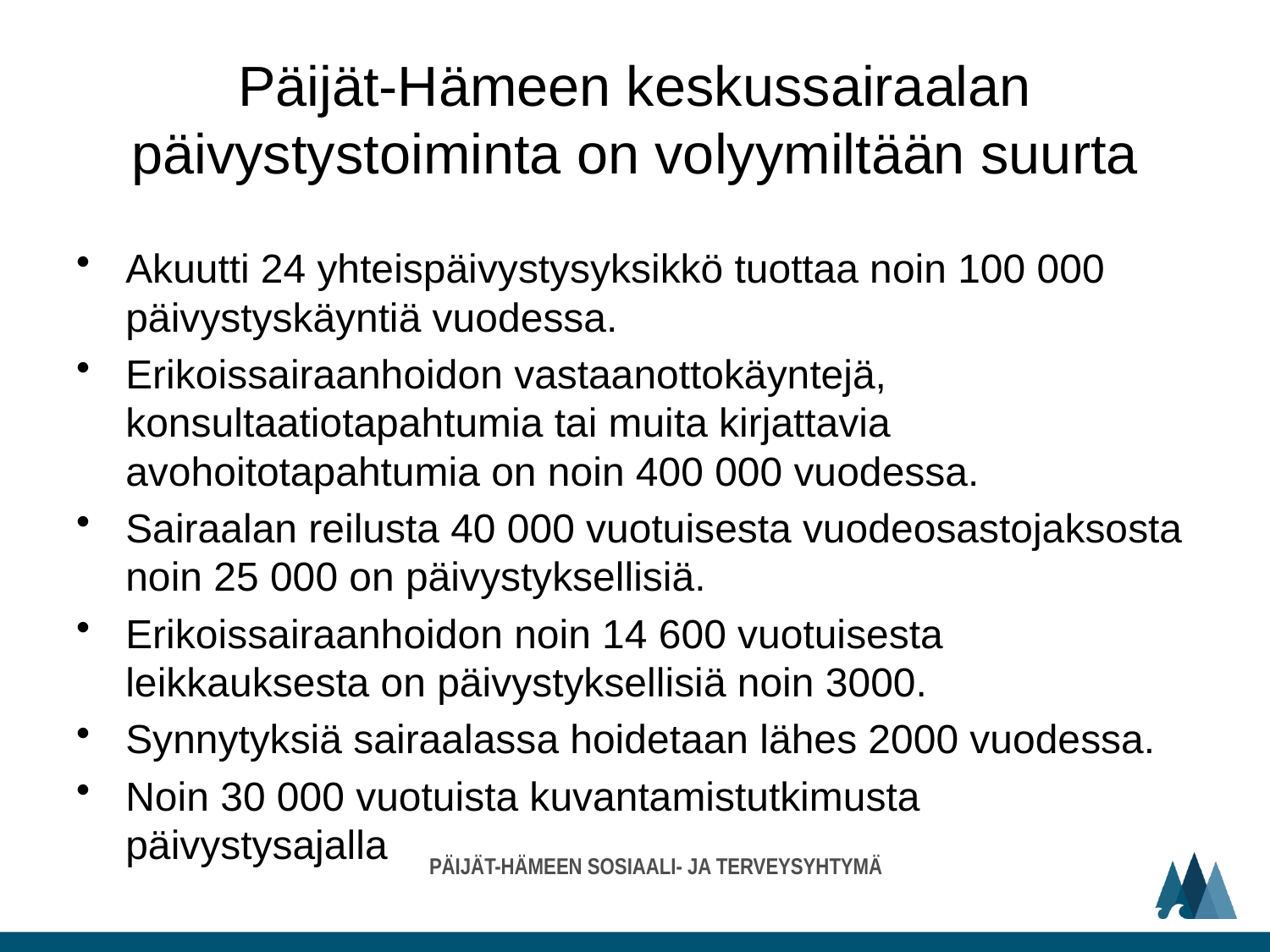

# Päijät-Hämeen keskussairaalan päivystystoiminta on volyymiltään suurta
Akuutti 24 yhteispäivystysyksikkö tuottaa noin 100 000 päivystyskäyntiä vuodessa.
Erikoissairaanhoidon vastaanottokäyntejä, konsultaatiotapahtumia tai muita kirjattavia avohoitotapahtumia on noin 400 000 vuodessa.
Sairaalan reilusta 40 000 vuotuisesta vuodeosastojaksosta noin 25 000 on päivystyksellisiä.
Erikoissairaanhoidon noin 14 600 vuotuisesta leikkauksesta on päivystyksellisiä noin 3000.
Synnytyksiä sairaalassa hoidetaan lähes 2000 vuodessa.
Noin 30 000 vuotuista kuvantamistutkimusta päivystysajalla